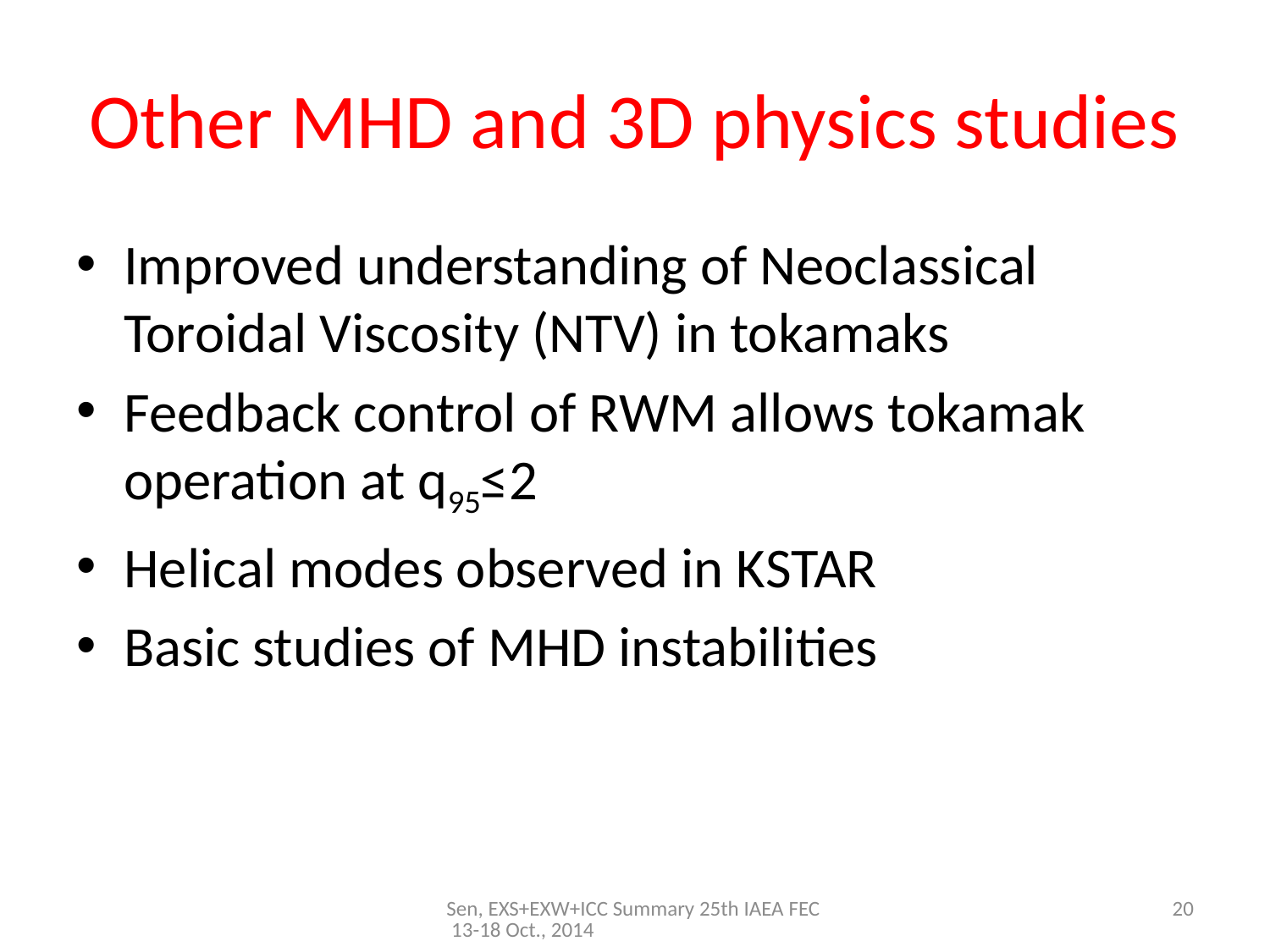

# Other MHD and 3D physics studies
Improved understanding of Neoclassical Toroidal Viscosity (NTV) in tokamaks
Feedback control of RWM allows tokamak operation at q95≤2
Helical modes observed in KSTAR
Basic studies of MHD instabilities
Sen, EXS+EXW+ICC Summary 25th IAEA FEC 13-18 Oct., 2014
20